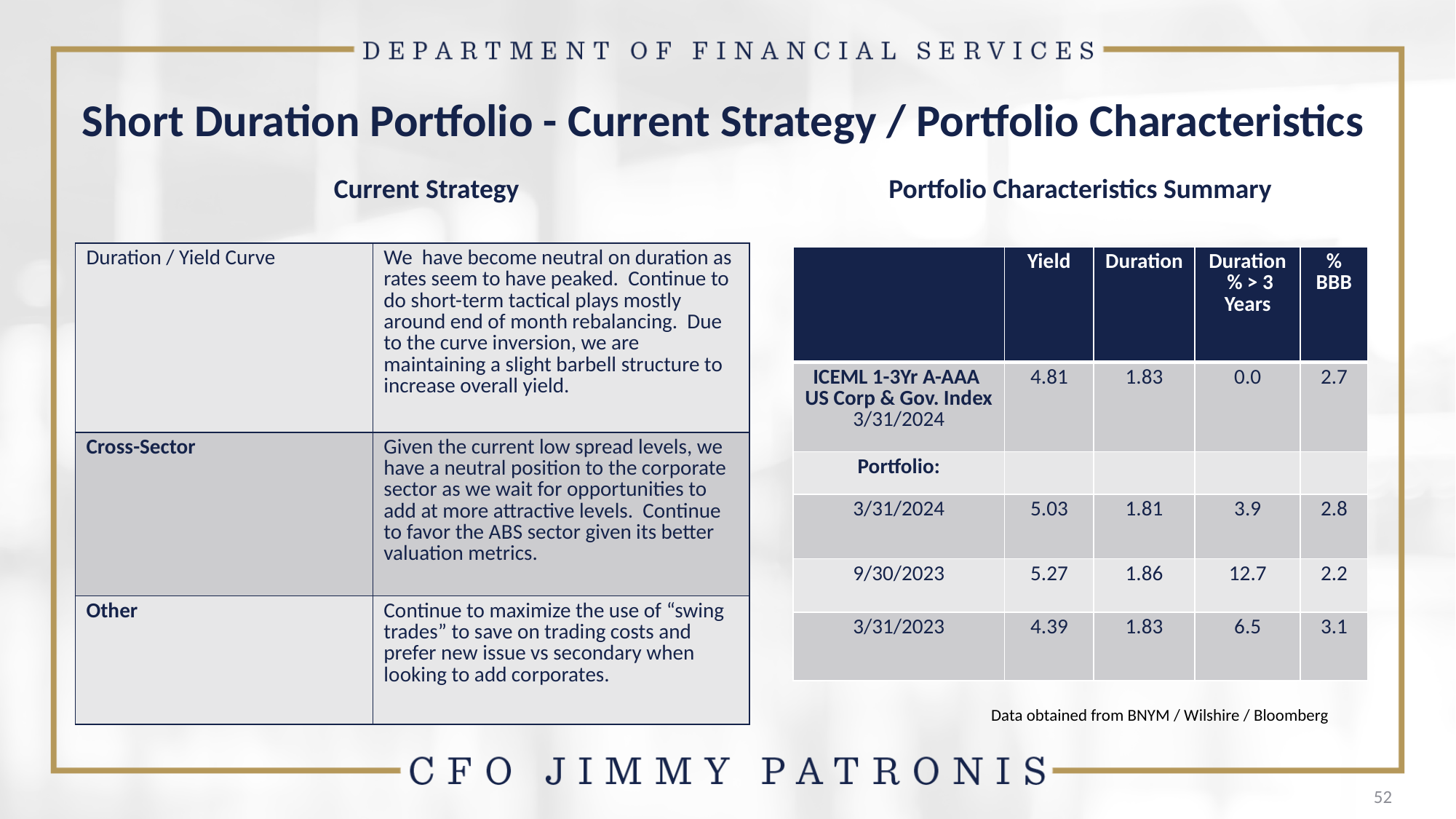

# Short Duration Portfolio - Current Strategy / Portfolio Characteristics
Current Strategy
Portfolio Characteristics Summary
| Duration / Yield Curve | We have become neutral on duration as rates seem to have peaked. Continue to do short-term tactical plays mostly around end of month rebalancing. Due to the curve inversion, we are maintaining a slight barbell structure to increase overall yield. |
| --- | --- |
| Cross-Sector | Given the current low spread levels, we have a neutral position to the corporate sector as we wait for opportunities to add at more attractive levels. Continue to favor the ABS sector given its better valuation metrics. |
| Other | Continue to maximize the use of “swing trades” to save on trading costs and prefer new issue vs secondary when looking to add corporates. |
|  | Yield | Duration | Duration % > 3 Years | % BBB |
| --- | --- | --- | --- | --- |
| ICEML 1-3Yr A-AAA US Corp & Gov. Index 3/31/2024 | 4.81 | 1.83 | 0.0 | 2.7 |
| Portfolio: |  |  |  |  |
| 3/31/2024 | 5.03 | 1.81 | 3.9 | 2.8 |
| 9/30/2023 | 5.27 | 1.86 | 12.7 | 2.2 |
| 3/31/2023 | 4.39 | 1.83 | 6.5 | 3.1 |
Data obtained from BNYM / Wilshire / Bloomberg
52